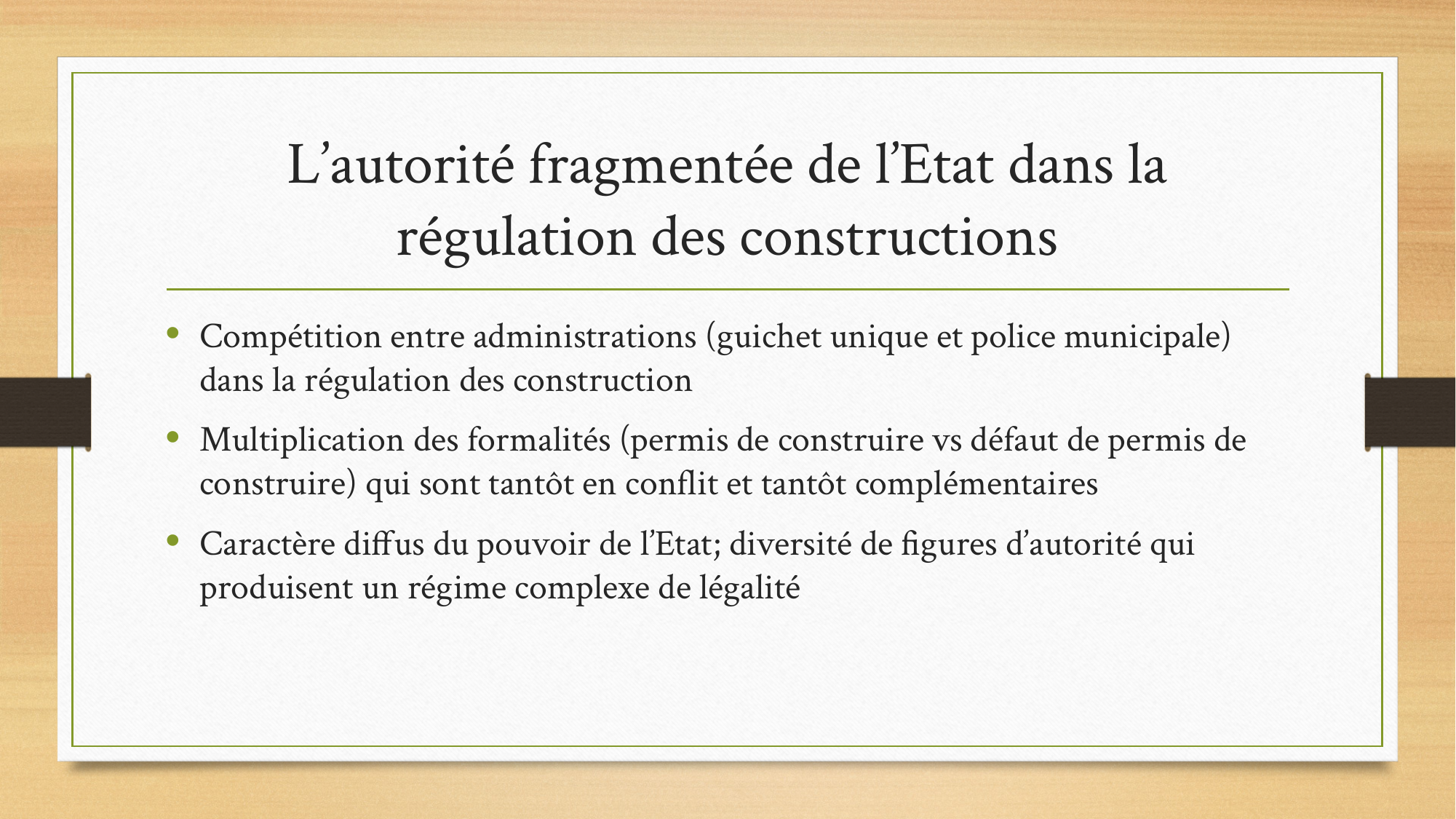

# L’autorité fragmentée de l’Etat dans la régulation des constructions
Compétition entre administrations (guichet unique et police municipale) dans la régulation des construction
Multiplication des formalités (permis de construire vs défaut de permis de construire) qui sont tantôt en conflit et tantôt complémentaires
Caractère diffus du pouvoir de l’Etat; diversité de figures d’autorité qui produisent un régime complexe de légalité